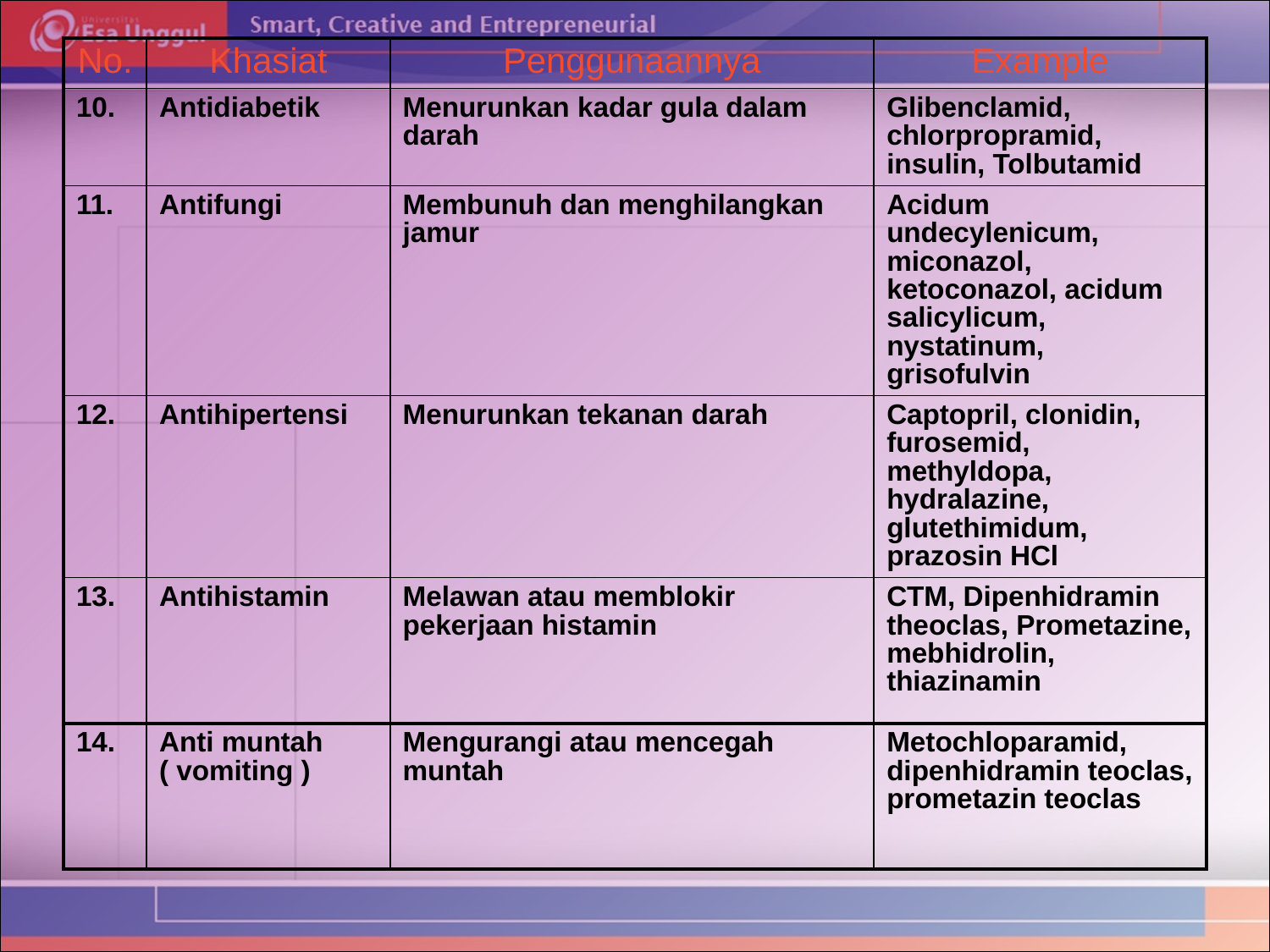

| No. | Khasiat | Penggunaannya | Example |
| --- | --- | --- | --- |
| 10. | Antidiabetik | Menurunkan kadar gula dalam darah | Glibenclamid, chlorpropramid, insulin, Tolbutamid |
| 11. | Antifungi | Membunuh dan menghilangkan jamur | Acidum undecylenicum, miconazol, ketoconazol, acidum salicylicum, nystatinum, grisofulvin |
| 12. | Antihipertensi | Menurunkan tekanan darah | Captopril, clonidin, furosemid, methyldopa, hydralazine, glutethimidum, prazosin HCl |
| 13. | Antihistamin | Melawan atau memblokir pekerjaan histamin | CTM, Dipenhidramin theoclas, Prometazine, mebhidrolin, thiazinamin |
| 14. | Anti muntah ( vomiting ) | Mengurangi atau mencegah muntah | Metochloparamid, dipenhidramin teoclas, prometazin teoclas |